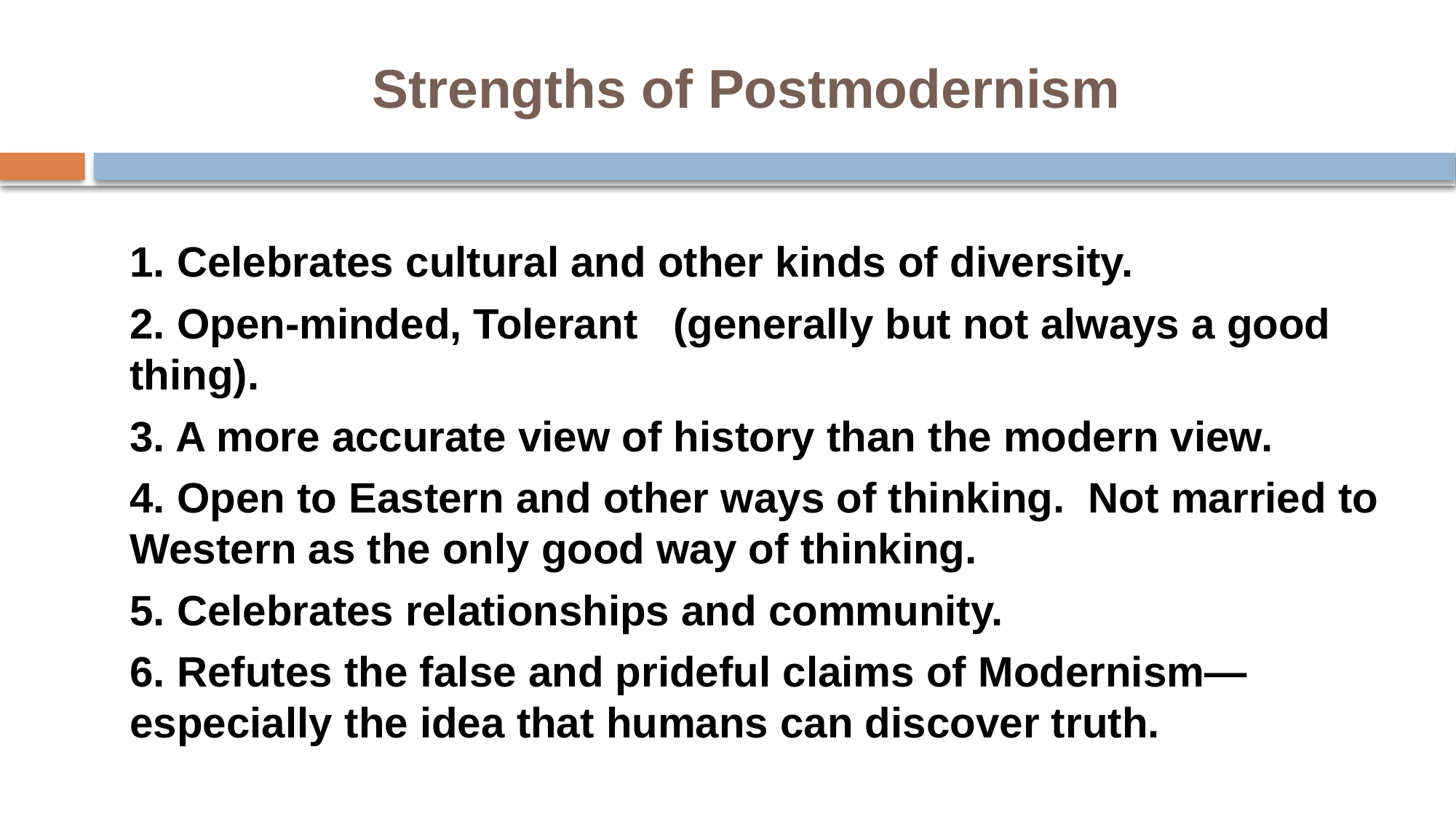

# Strengths of Postmodernism
1. Celebrates cultural and other kinds of diversity.
2. Open-minded, Tolerant   (generally but not always a good thing).
3. A more accurate view of history than the modern view.
4. Open to Eastern and other ways of thinking.  Not married to Western as the only good way of thinking.
5. Celebrates relationships and community.
6. Refutes the false and prideful claims of Modernism—  especially the idea that humans can discover truth.